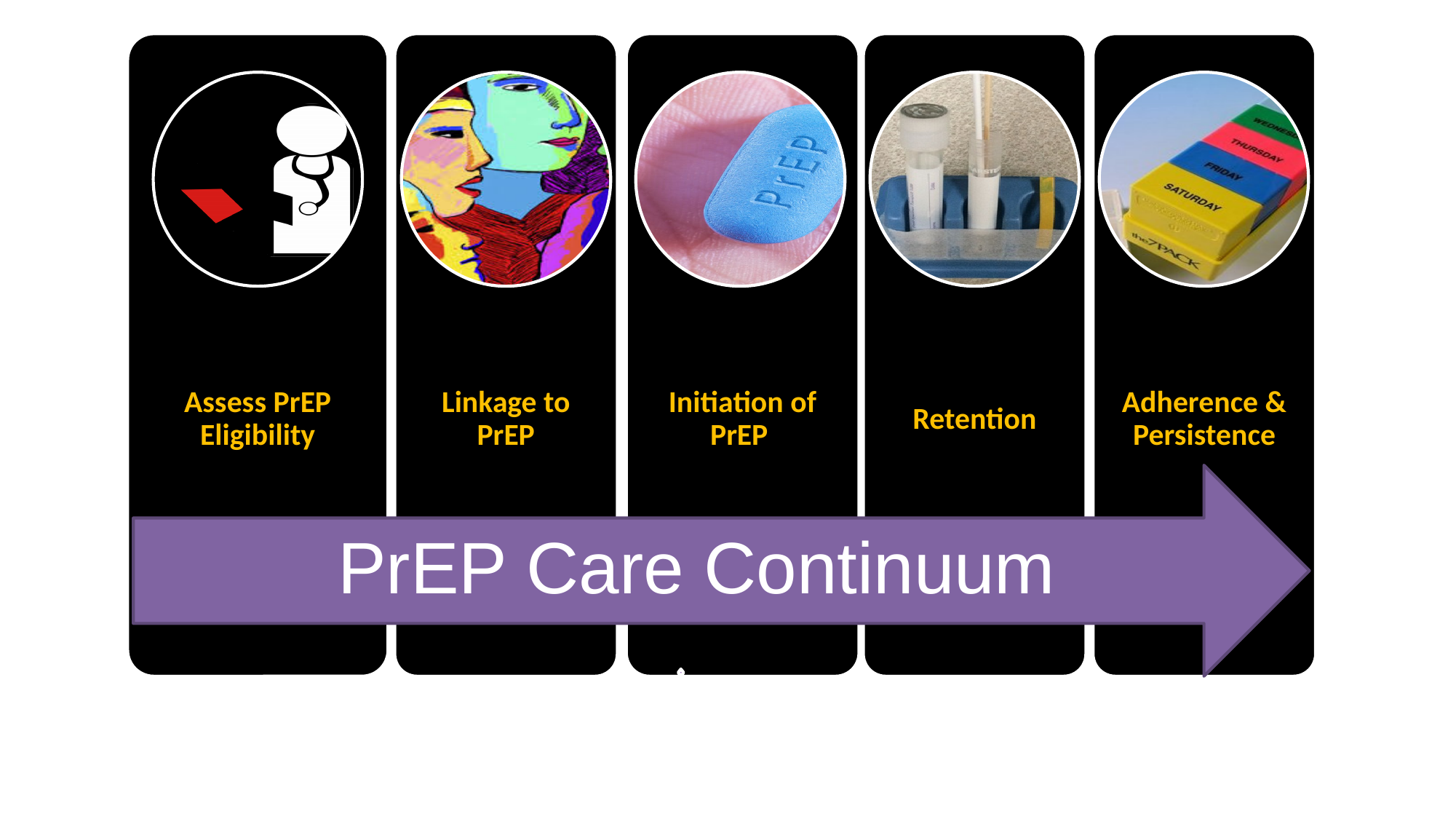

Assess PrEP Eligibility
Linkage to PrEP
Initiation of PrEP
Retention
Adherence & Persistence

PrEP Care Continuum